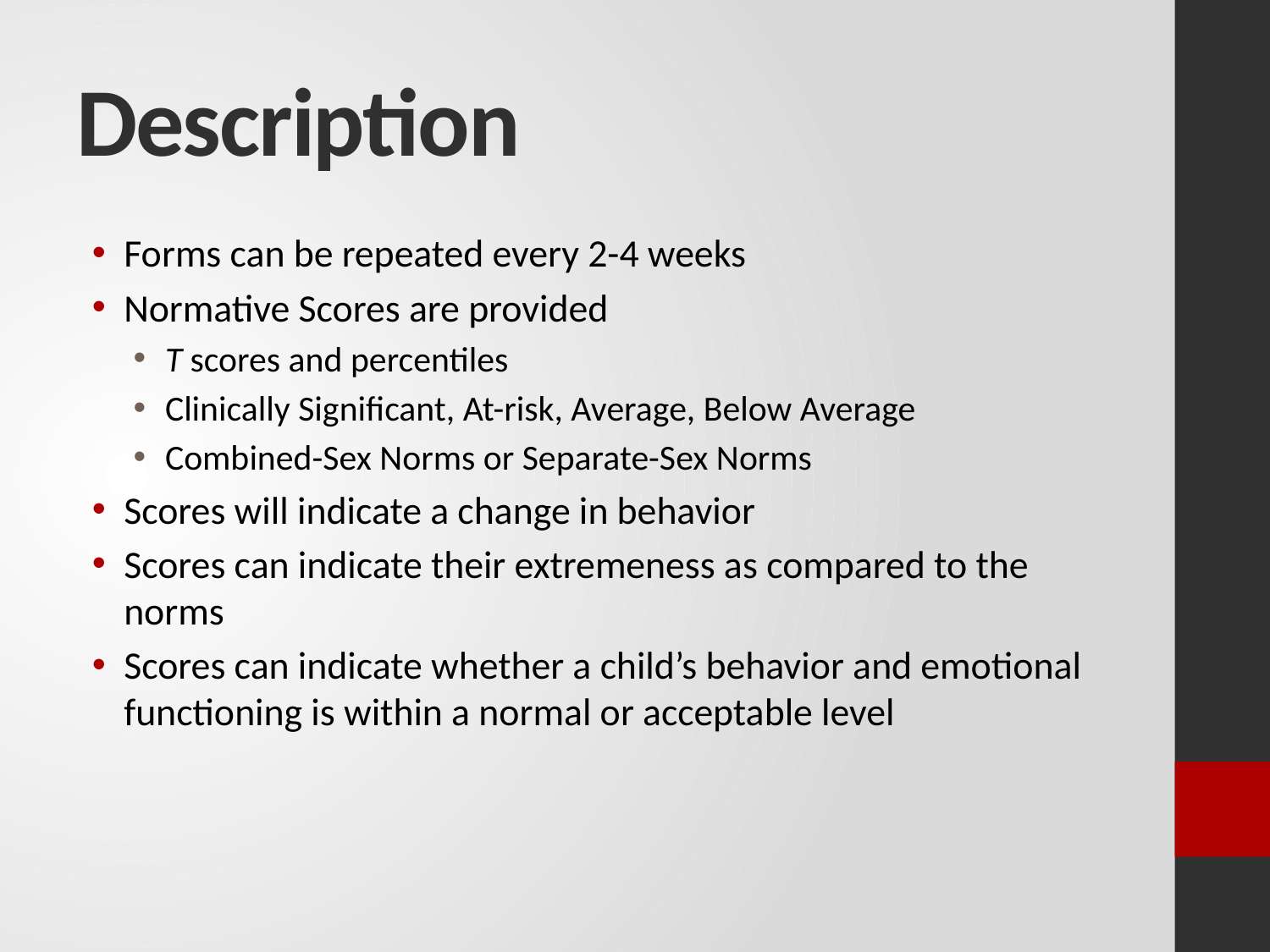

# Description
Forms can be repeated every 2-4 weeks
Normative Scores are provided
T scores and percentiles
Clinically Significant, At-risk, Average, Below Average
Combined-Sex Norms or Separate-Sex Norms
Scores will indicate a change in behavior
Scores can indicate their extremeness as compared to the norms
Scores can indicate whether a child’s behavior and emotional functioning is within a normal or acceptable level